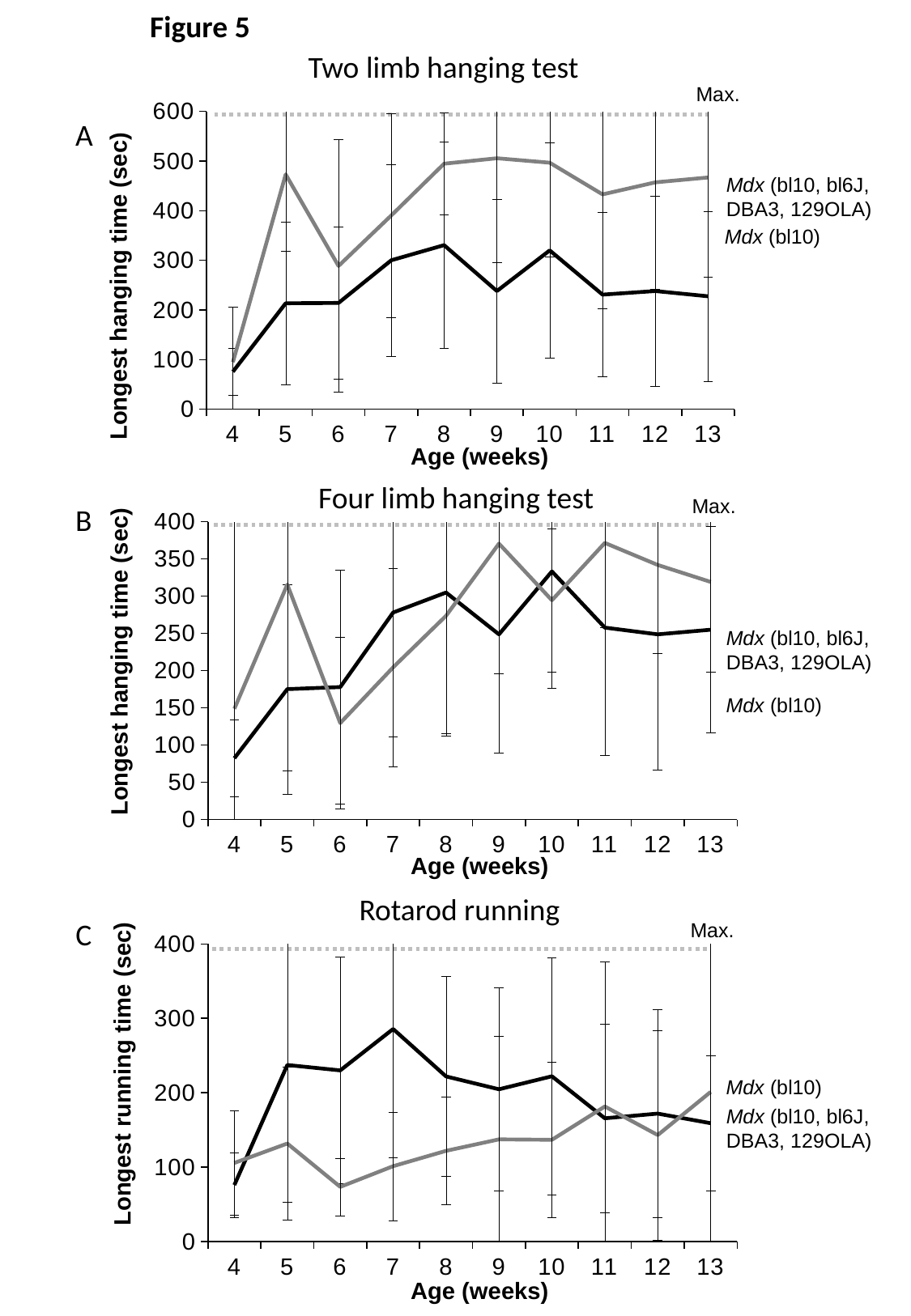

Figure 5
Two limb hanging test
Max.

### Chart

| Category |  |  |
|---|---|---|
| 4 | 75.5625 | 94.8 |
| 5 | 213.5 | 473.2 |
| 6 | 214.11111111111111 | 288.8 |
| 7 | 300.27777777777777 | 390.6 |
| 8 | 330.6666666666667 | 494.8 |
| 9 | 238.11111111111111 | 505.8 |
| 10 | 320.1111111111111 | 496.8 |
| 11 | 230.92307692307693 | 433.0 |
| 12 | 238.07692307692307 | 457.2 |
| 13 | 227.5 | 467.0 |
A
Mdx (bl10, bl6J,
DBA3, 129OLA)
Mdx (bl10)
Longest hanging time (sec)
Age (weeks)
Four limb hanging test
Max.
B

### Chart

| Category |  |  |
|---|---|---|
| 4 | 82.38888888888889 | 148.8 |
| 5 | 175.16666666666666 | 315.6666666666667 |
| 6 | 177.88888888888889 | 129.6 |
| 7 | 278.1111111111111 | 204.5 |
| 8 | 304.94444444444446 | 273.6666666666667 |
| 9 | 248.77777777777777 | 370.6 |
| 10 | 333.3333333333333 | 294.6 |
| 11 | 257.84615384615387 | 371.6 |
| 12 | 248.76923076923077 | 342.0 |
| 13 | 255.0 | 319.2 |
Mdx (bl10, bl6J,
DBA3, 129OLA)
Longest hanging time (sec)
Mdx (bl10)
Age (weeks)
Rotarod running
C
Max.

### Chart

| Category |  |  |
|---|---|---|
| 4 | 76.11111111111111 | 105.75 |
| 5 | 237.38888888888889 | 131.8 |
| 6 | 230.11111111111111 | 73.6 |
| 7 | 285.72222222222223 | 101.4 |
| 8 | 222.0 | 122.0 |
| 9 | 204.72222222222223 | 137.4 |
| 10 | 222.22222222222223 | 136.8 |
| 11 | 165.69230769230768 | 181.6 |
| 12 | 172.0 | 143.2 |
| 13 | 159.1 | 201.2 |
Longest running time (sec)
Mdx (bl10)
Mdx (bl10, bl6J,
DBA3, 129OLA)
Age (weeks)